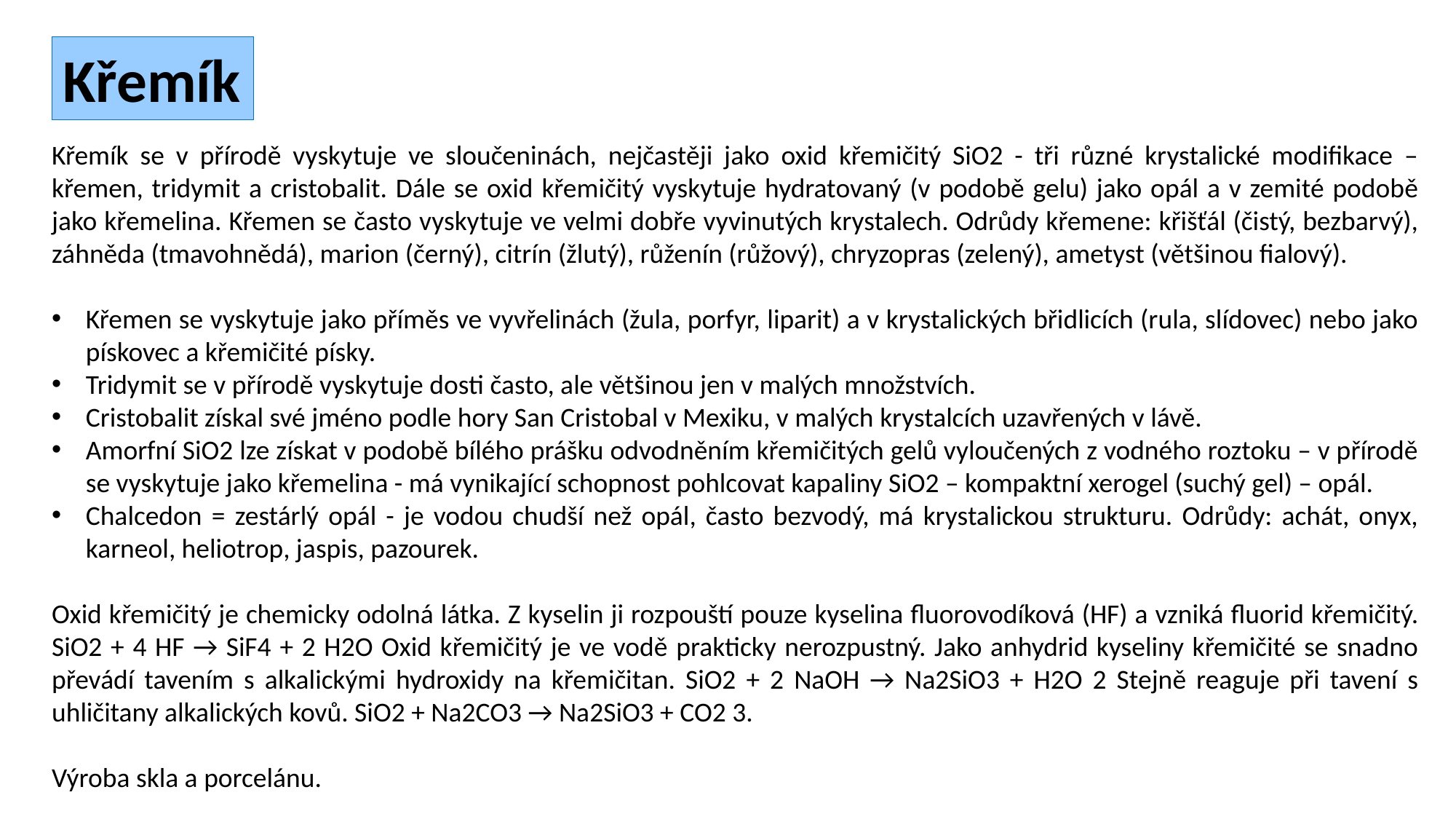

Křemík
Křemík se v přírodě vyskytuje ve sloučeninách, nejčastěji jako oxid křemičitý SiO2 - tři různé krystalické modifikace – křemen, tridymit a cristobalit. Dále se oxid křemičitý vyskytuje hydratovaný (v podobě gelu) jako opál a v zemité podobě jako křemelina. Křemen se často vyskytuje ve velmi dobře vyvinutých krystalech. Odrůdy křemene: křišťál (čistý, bezbarvý), záhněda (tmavohnědá), marion (černý), citrín (žlutý), růženín (růžový), chryzopras (zelený), ametyst (většinou fialový).

Křemen se vyskytuje jako příměs ve vyvřelinách (žula, porfyr, liparit) a v krystalických břidlicích (rula, slídovec) nebo jako pískovec a křemičité písky.
Tridymit se v přírodě vyskytuje dosti často, ale většinou jen v malých množstvích.
Cristobalit získal své jméno podle hory San Cristobal v Mexiku, v malých krystalcích uzavřených v lávě.
Amorfní SiO2 lze získat v podobě bílého prášku odvodněním křemičitých gelů vyloučených z vodného roztoku – v přírodě se vyskytuje jako křemelina - má vynikající schopnost pohlcovat kapaliny SiO2 – kompaktní xerogel (suchý gel) – opál.
Chalcedon = zestárlý opál - je vodou chudší než opál, často bezvodý, má krystalickou strukturu. Odrůdy: achát, onyx, karneol, heliotrop, jaspis, pazourek.

Oxid křemičitý je chemicky odolná látka. Z kyselin ji rozpouští pouze kyselina fluorovodíková (HF) a vzniká fluorid křemičitý. SiO2 + 4 HF → SiF4 + 2 H2O Oxid křemičitý je ve vodě prakticky nerozpustný. Jako anhydrid kyseliny křemičité se snadno převádí tavením s alkalickými hydroxidy na křemičitan. SiO2 + 2 NaOH → Na2SiO3 + H2O 2 Stejně reaguje při tavení s uhličitany alkalických kovů. SiO2 + Na2CO3 → Na2SiO3 + CO2 3.

Výroba skla a porcelánu.